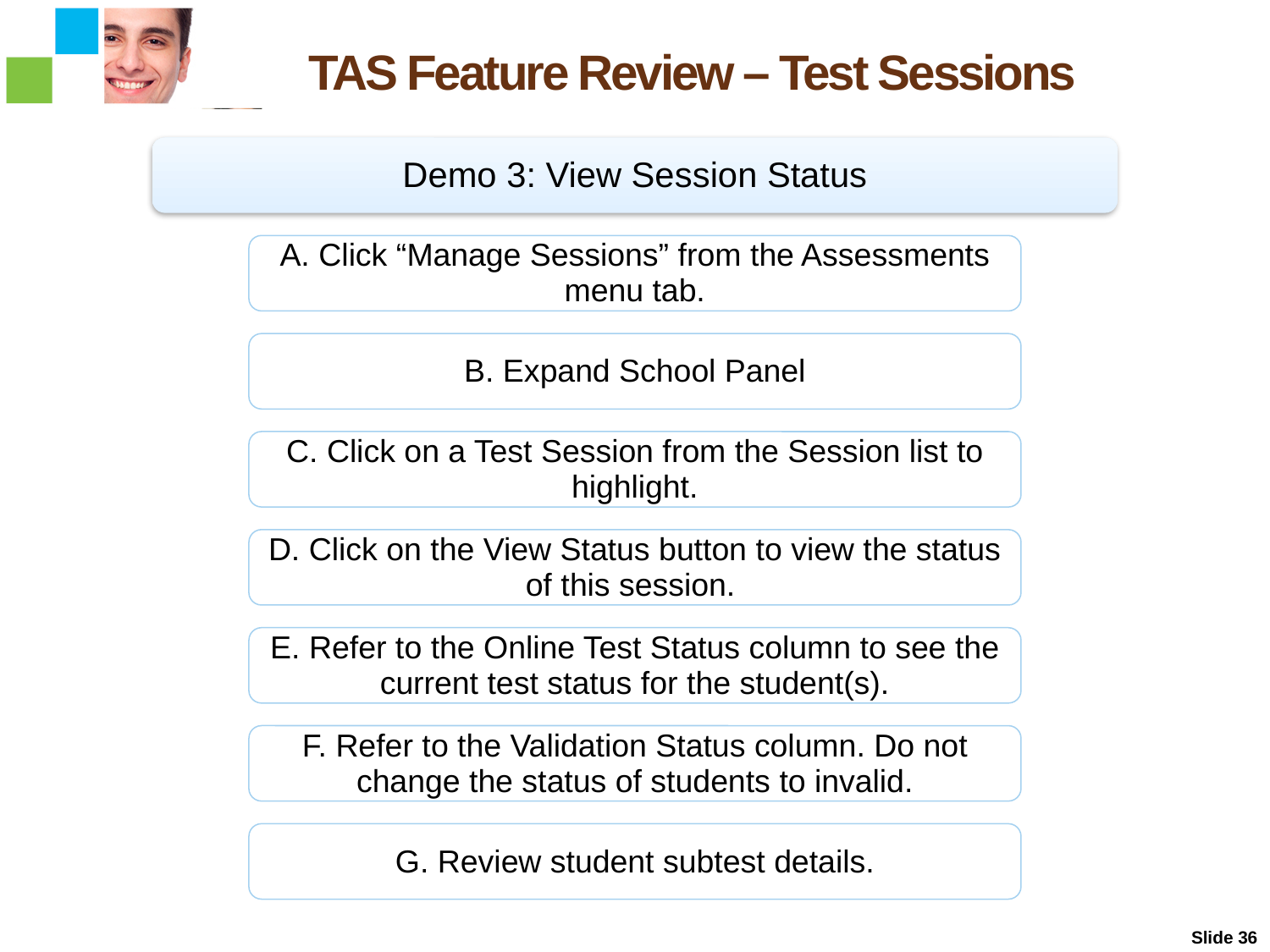

TAS Feature Review – Test Sessions
Demo 3: View Session Status
A. Click “Manage Sessions” from the Assessments menu tab.
C. Click on a Test Session from the Session list to highlight.
D. Click on the View Status button to view the status of this session.
E. Refer to the Online Test Status column to see the current test status for the student(s).
B. Expand School Panel
F. Refer to the Validation Status column. Do not change the status of students to invalid.
G. Review student subtest details.
Slide 36